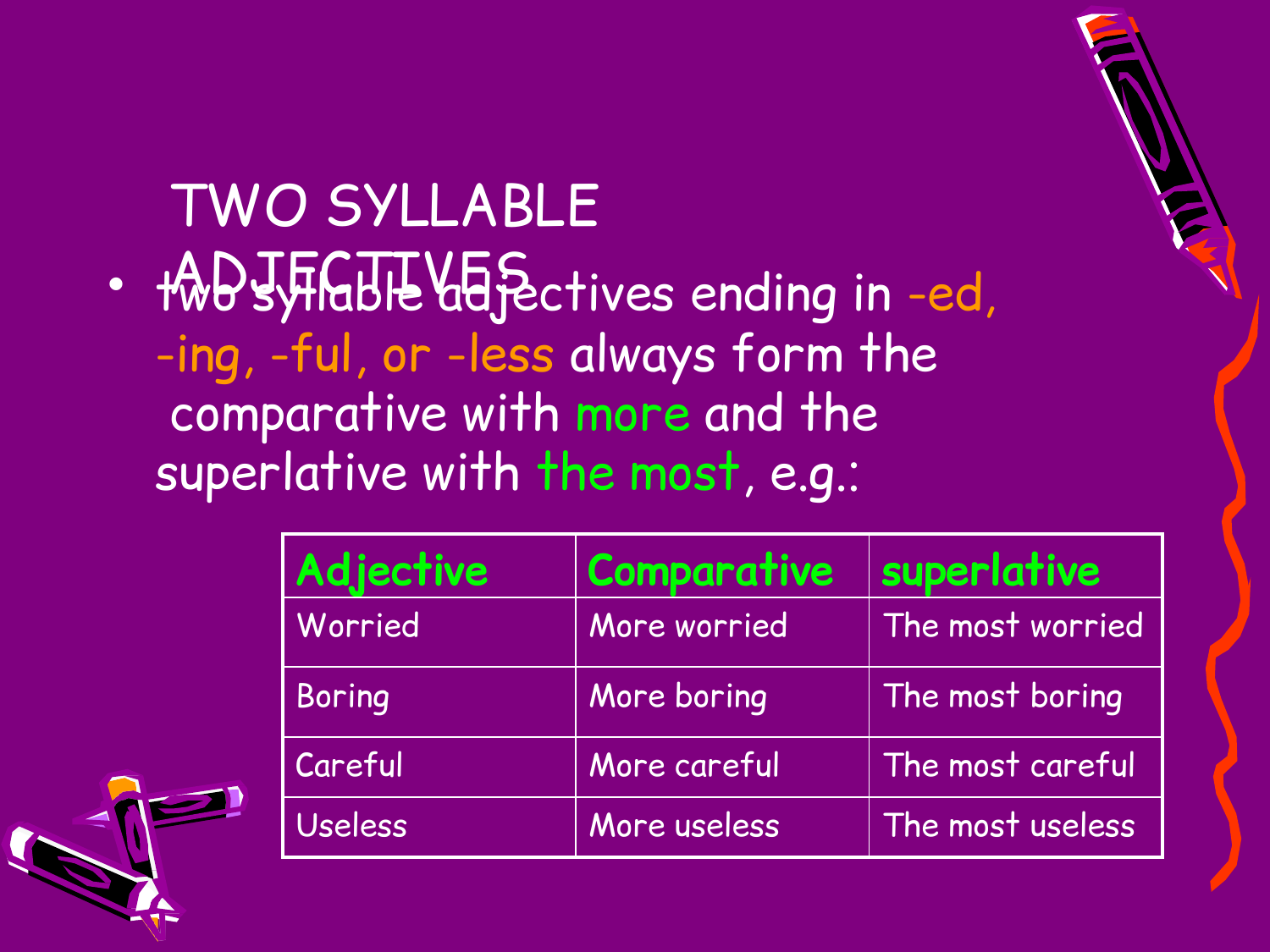

# TWO SYLLABLE ADJECTIVES
two syllable adjectives ending in -ed,
-ing, -ful, or -less always form the  comparative with more and the  superlative with the most, e.g.:
| Adjective | Comparative | superlative |
| --- | --- | --- |
| Worried | More worried | The most worried |
| Boring | More boring | The most boring |
| Careful | More careful | The most careful |
| Useless | More useless | The most useless |